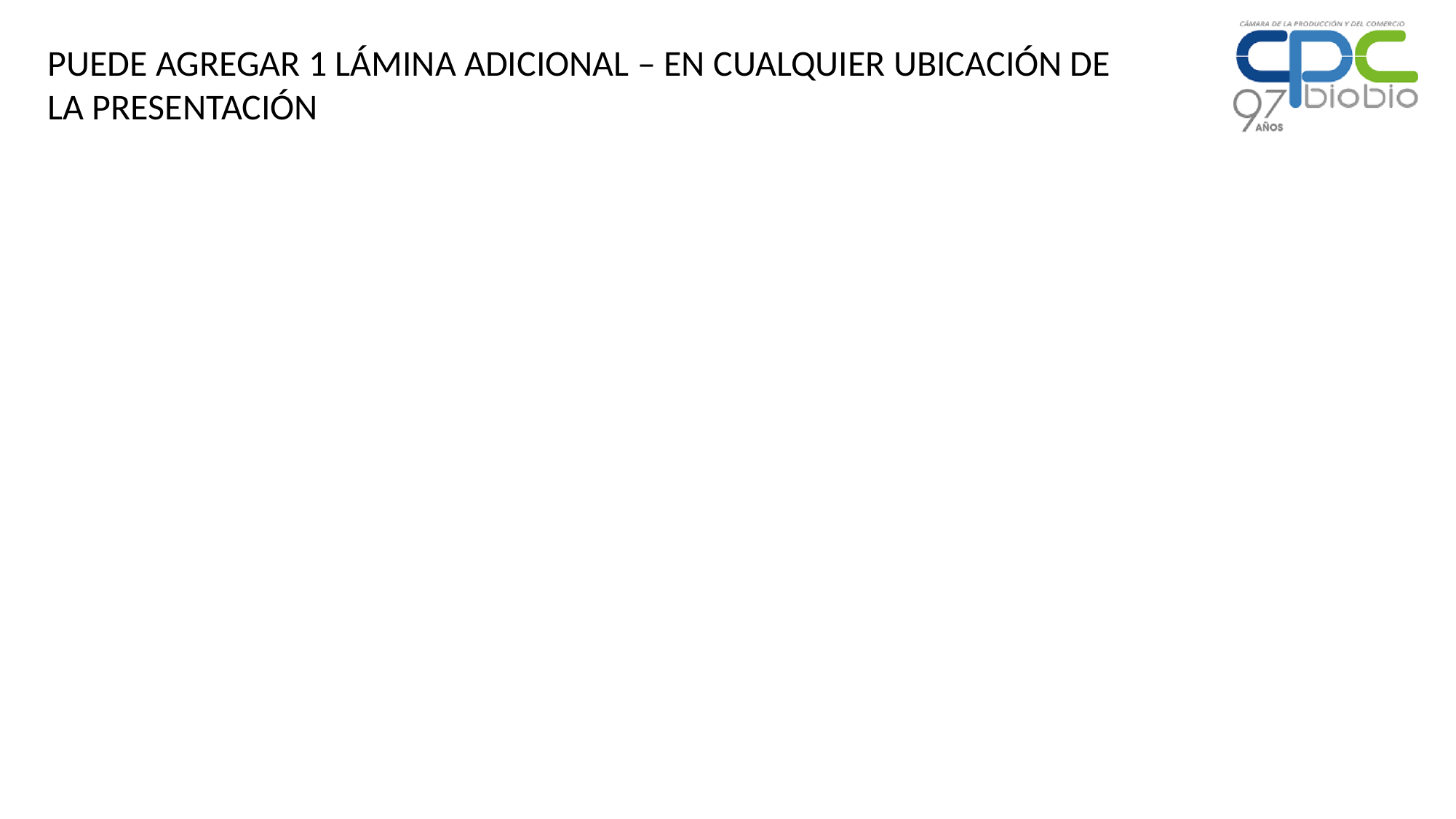

PUEDE AGREGAR 1 LÁMINA ADICIONAL – EN CUALQUIER UBICACIÓN DE LA PRESENTACIÓN